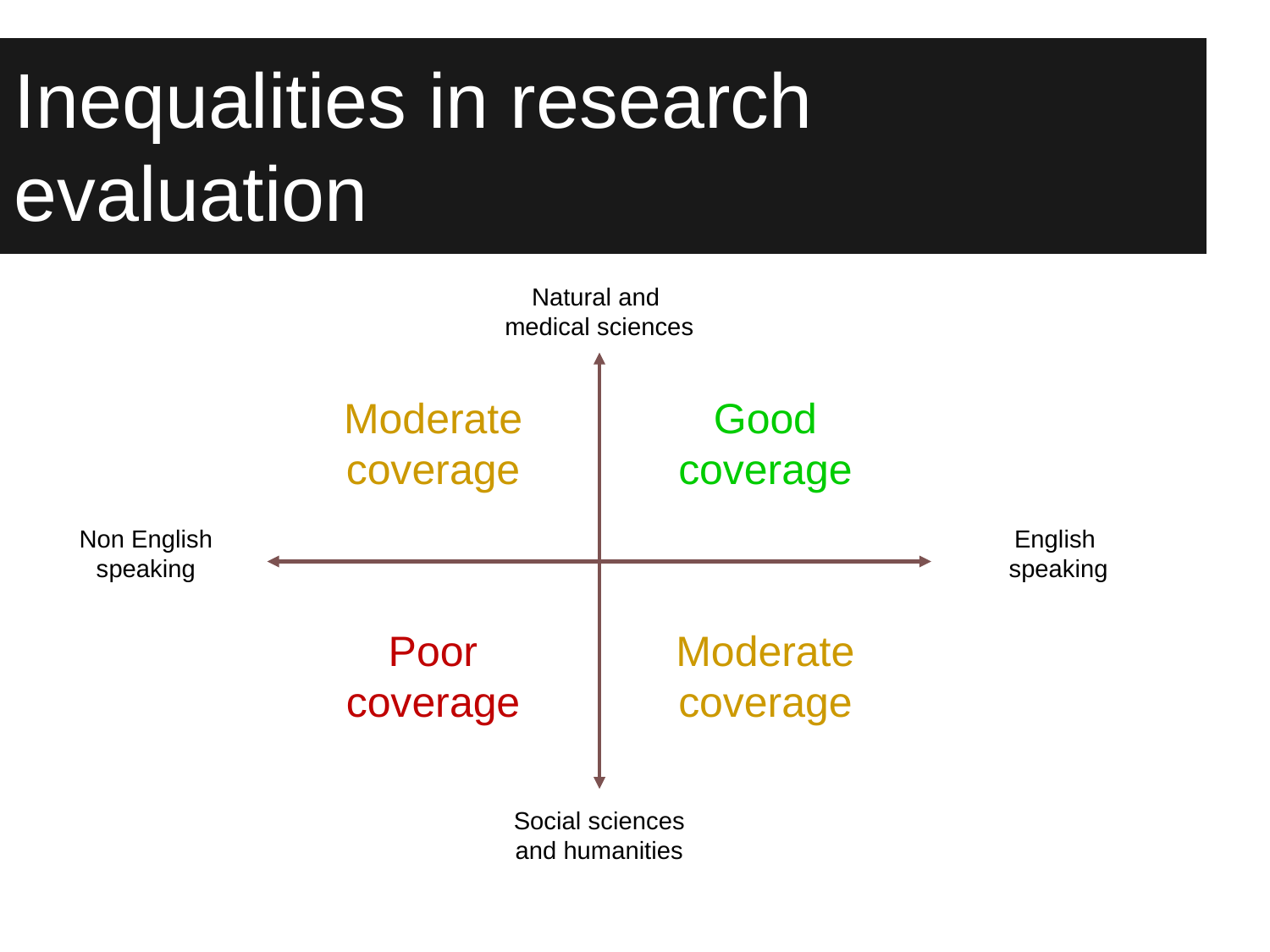

# Inequalities in research evaluation
Natural and
medical sciences
Moderate
coverage
Good
coverage
Non English speaking
English
speaking
Poor
coverage
Moderate
coverage
Social sciences and humanities